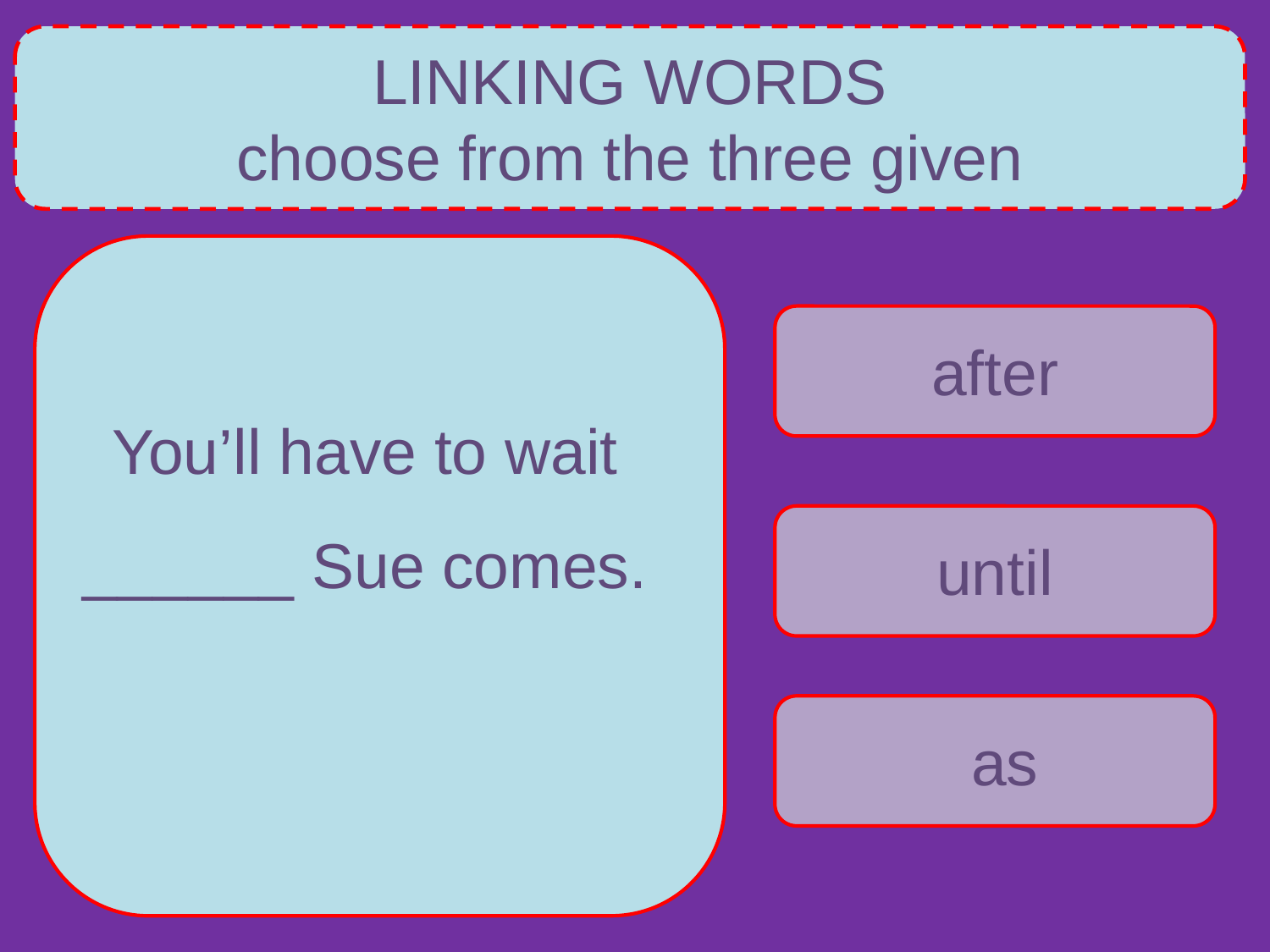

LINKING WORDS
choose from the three given

after
You’ll have to wait ______ Sue comes.

until

as